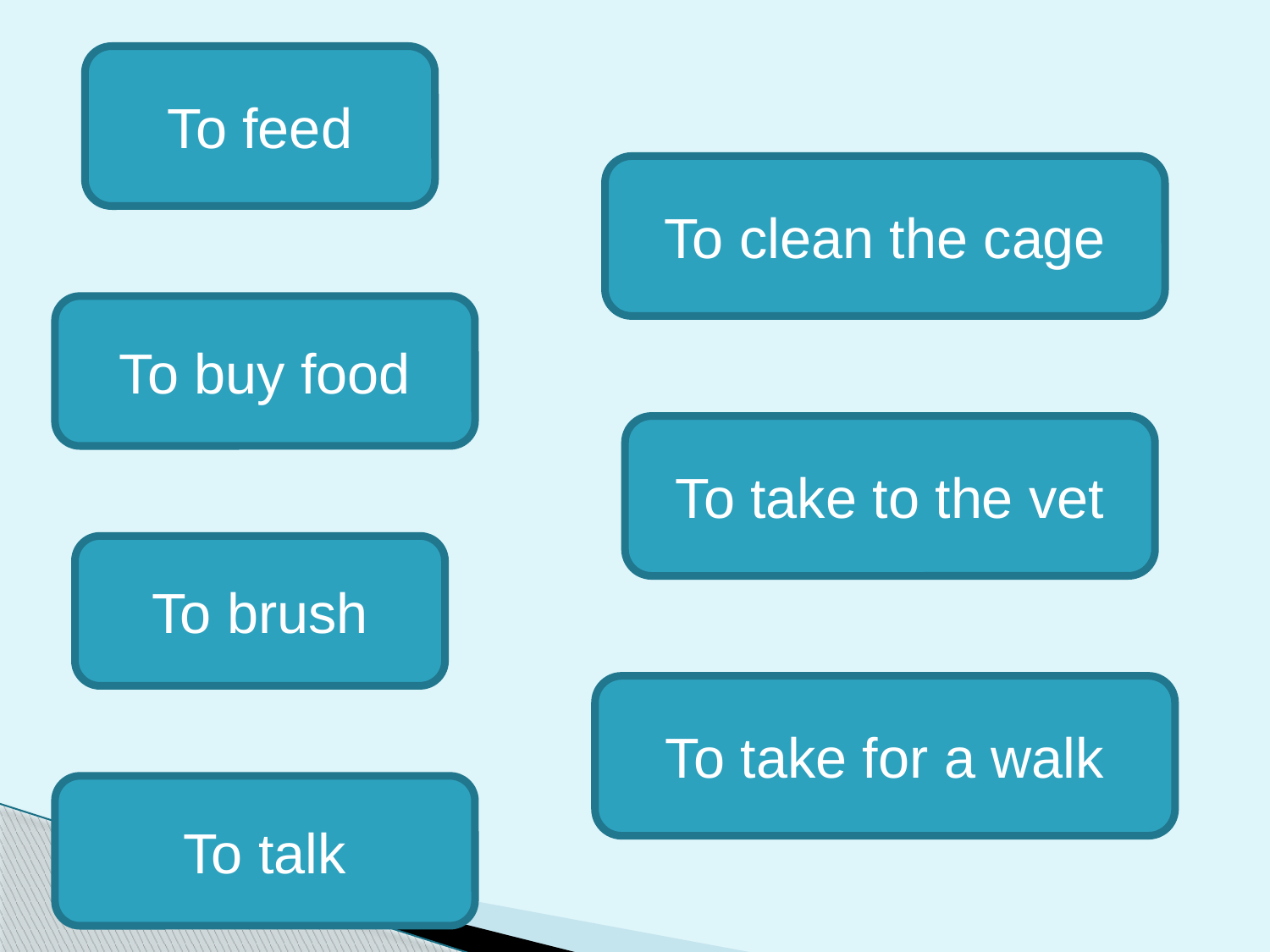

To feed
To clean the cage
To buy food
To take to the vet
To brush
To take for a walk
To talk